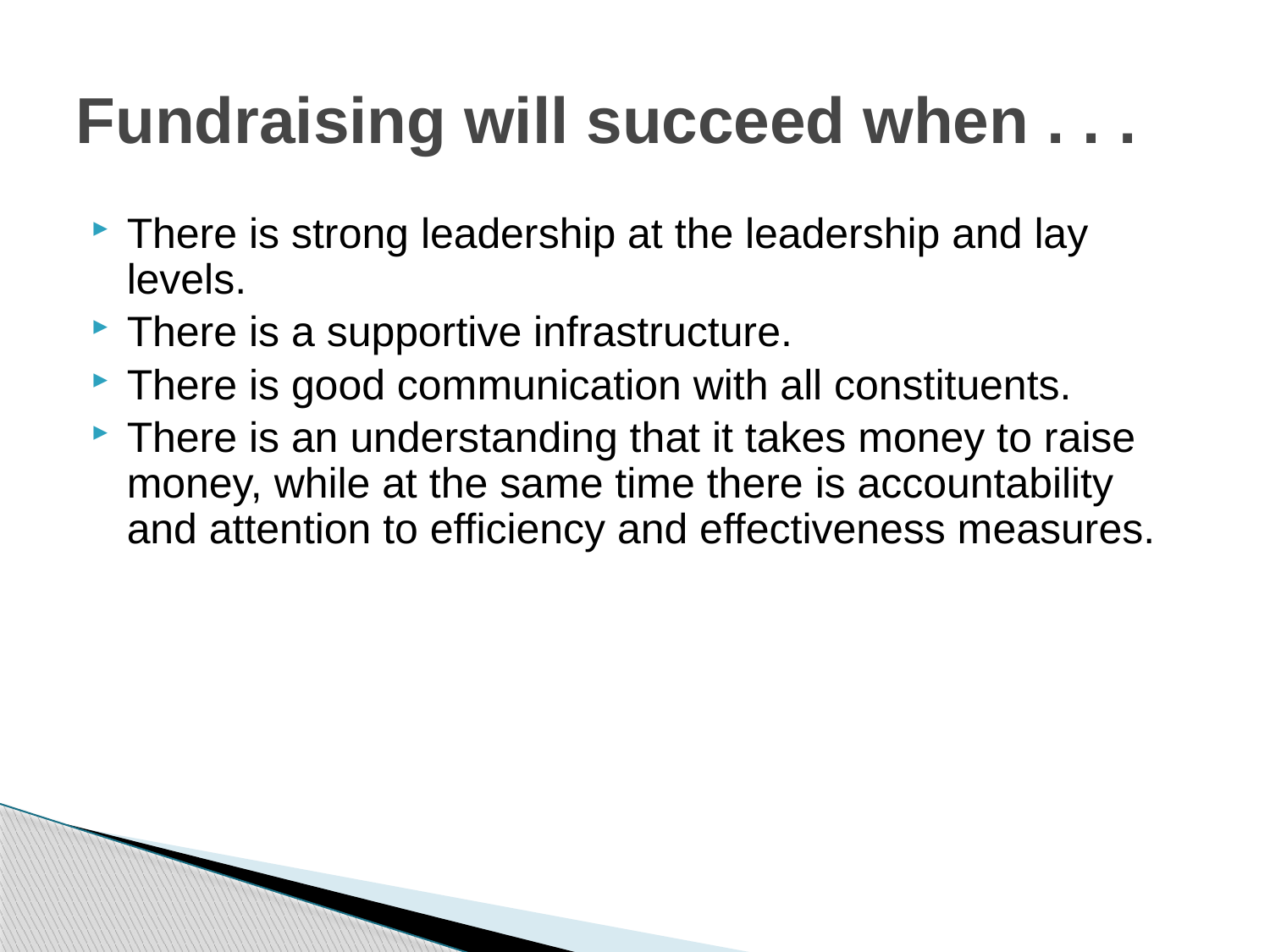

# Fundraising will succeed when . . .
There is strong leadership at the leadership and lay levels.
There is a supportive infrastructure.
There is good communication with all constituents.
There is an understanding that it takes money to raise money, while at the same time there is accountability and attention to efficiency and effectiveness measures.